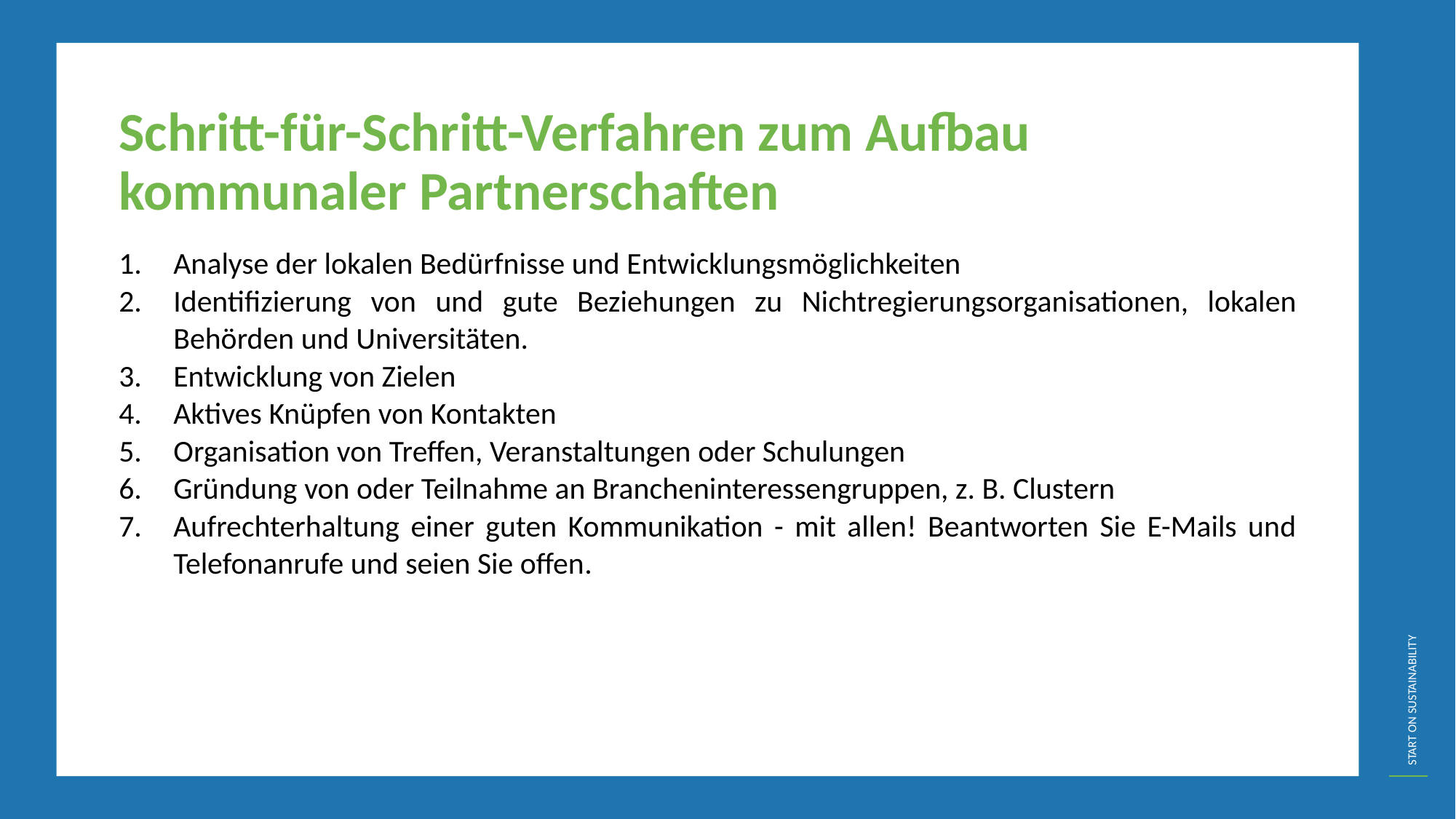

Schritt-für-Schritt-Verfahren zum Aufbau kommunaler Partnerschaften
Analyse der lokalen Bedürfnisse und Entwicklungsmöglichkeiten
Identifizierung von und gute Beziehungen zu Nichtregierungsorganisationen, lokalen Behörden und Universitäten.
Entwicklung von Zielen
Aktives Knüpfen von Kontakten
Organisation von Treffen, Veranstaltungen oder Schulungen
Gründung von oder Teilnahme an Brancheninteressengruppen, z. B. Clustern
Aufrechterhaltung einer guten Kommunikation - mit allen! Beantworten Sie E-Mails und Telefonanrufe und seien Sie offen.